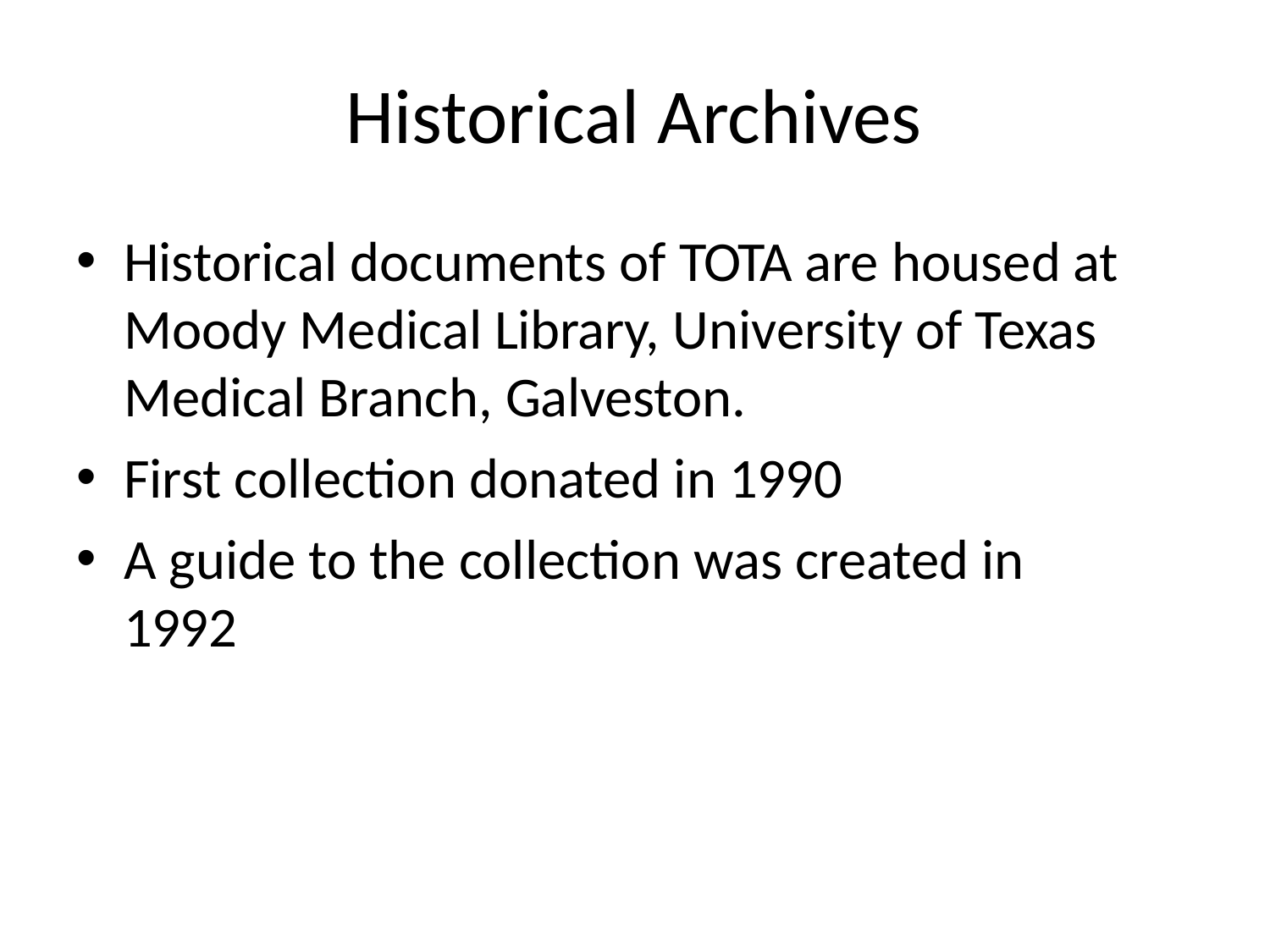

# Historical Archives
Historical documents of TOTA are housed at Moody Medical Library, University of Texas Medical Branch, Galveston.
First collection donated in 1990
A guide to the collection was created in 1992